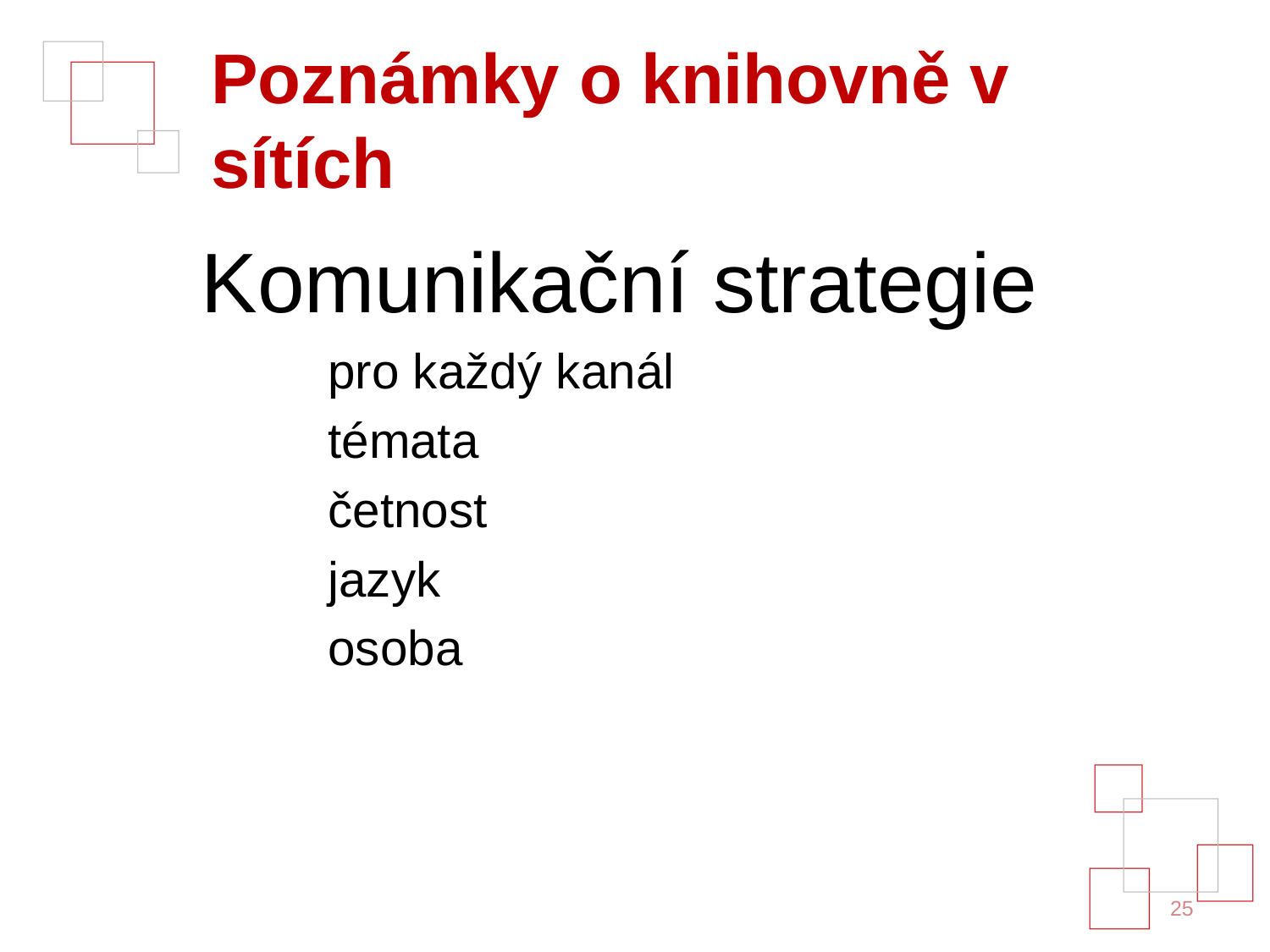

# Poznámky o knihovně v sítích
Komunikační strategie
	pro každý kanál
	témata
	četnost
	jazyk
	osoba

25